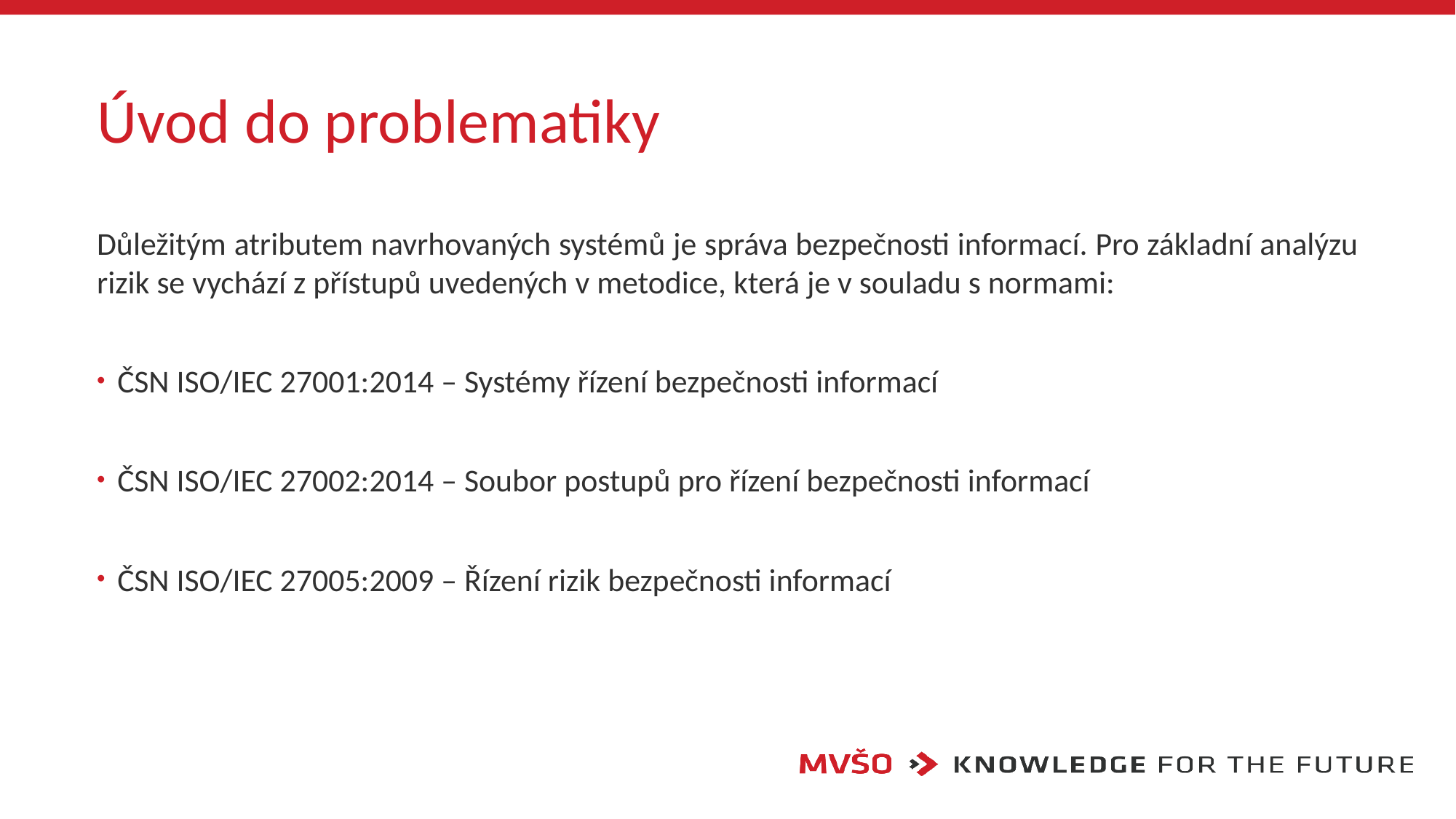

# Úvod do problematiky
Důležitým atributem navrhovaných systémů je správa bezpečnosti informací. Pro základní analýzu rizik se vychází z přístupů uvedených v metodice, která je v souladu s normami:

ČSN ISO/IEC 27001:2014 – Systémy řízení bezpečnosti informací

ČSN ISO/IEC 27002:2014 – Soubor postupů pro řízení bezpečnosti informací

ČSN ISO/IEC 27005:2009 – Řízení rizik bezpečnosti informací